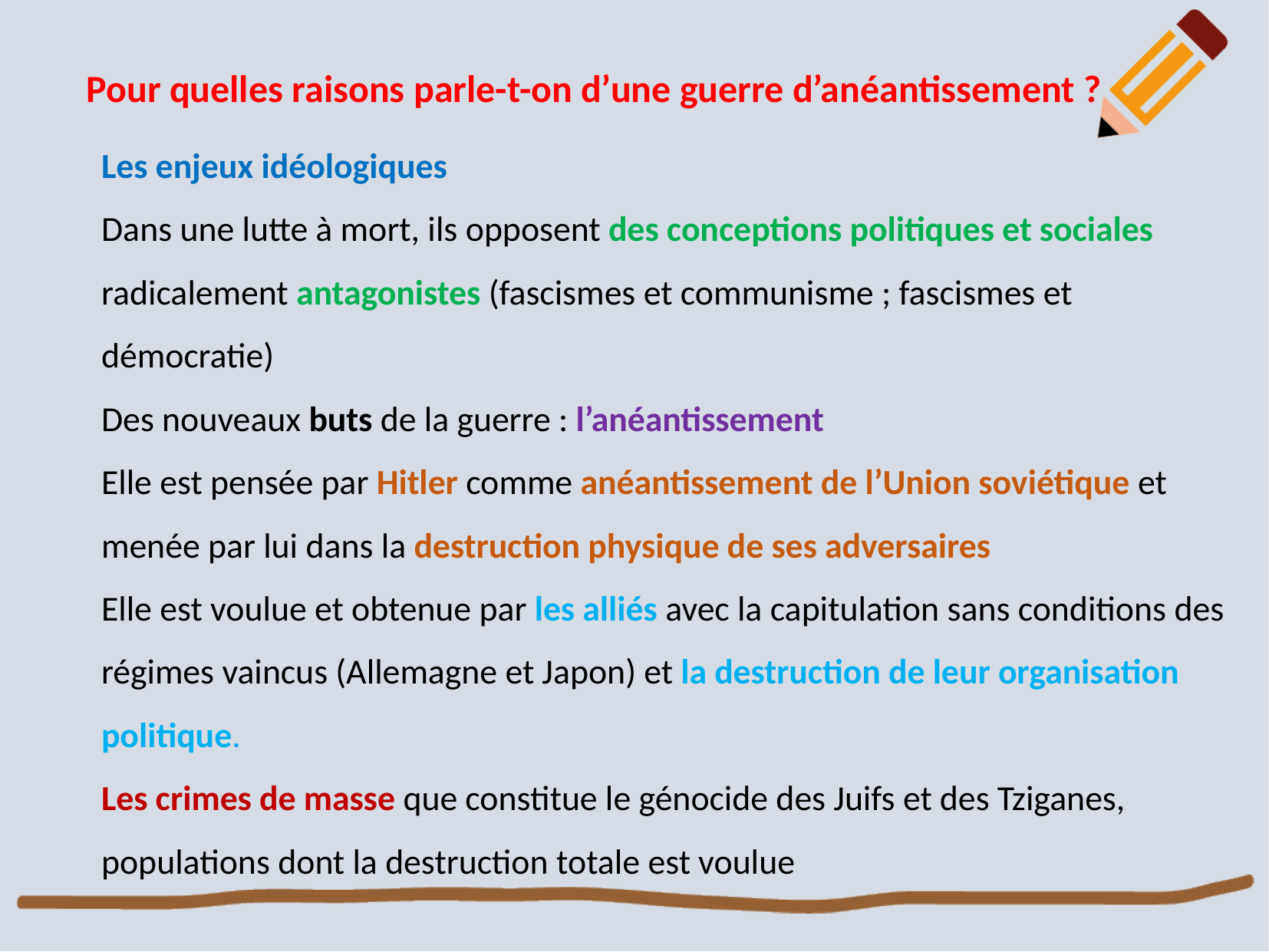

Pour quelles raisons parle-t-on d’une guerre d’anéantissement ?
Les enjeux idéologiques
Dans une lutte à mort, ils opposent des conceptions politiques et sociales radicalement antagonistes (fascismes et communisme ; fascismes et démocratie)
Des nouveaux buts de la guerre : l’anéantissement
Elle est pensée par Hitler comme anéantissement de l’Union soviétique et menée par lui dans la destruction physique de ses adversaires
Elle est voulue et obtenue par les alliés avec la capitulation sans conditions des régimes vaincus (Allemagne et Japon) et la destruction de leur organisation politique.
Les crimes de masse que constitue le génocide des Juifs et des Tziganes, populations dont la destruction totale est voulue